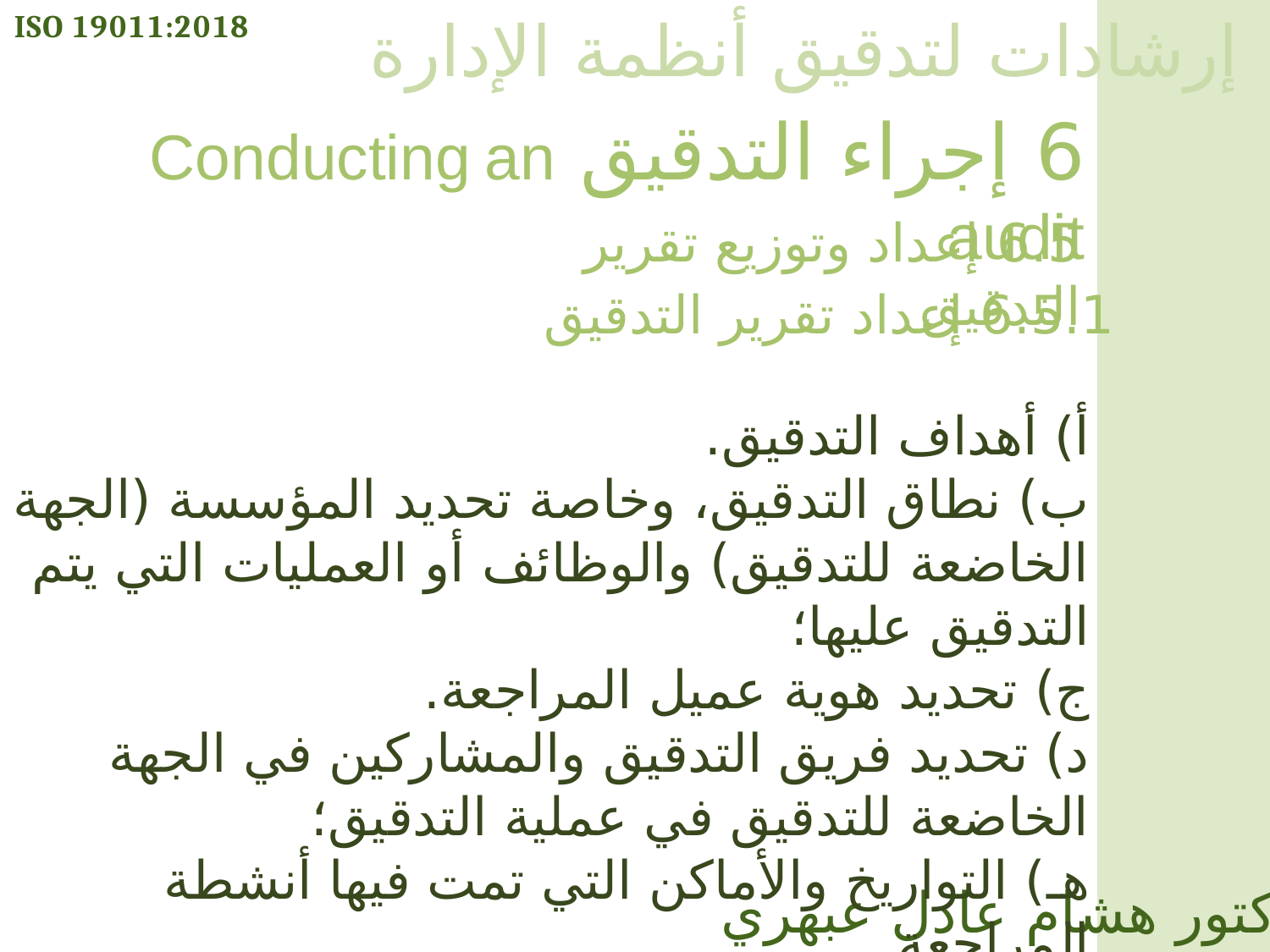

ISO 19011:2018
إرشادات لتدقيق أنظمة الإدارة

6 إجراء التدقيق Conducting an audit
6.5 إعداد وتوزيع تقرير التدقيق
6.5.1 إعداد تقرير التدقيق
أ) أهداف التدقيق.
ب) نطاق التدقيق، وخاصة تحديد المؤسسة (الجهة الخاضعة للتدقيق) والوظائف أو العمليات التي يتم التدقيق عليها؛
ج) تحديد هوية عميل المراجعة.
د) تحديد فريق التدقيق والمشاركين في الجهة الخاضعة للتدقيق في عملية التدقيق؛
هـ) التواريخ والأماكن التي تمت فيها أنشطة المراجعة.

الدكتور هشام عادل عبهري